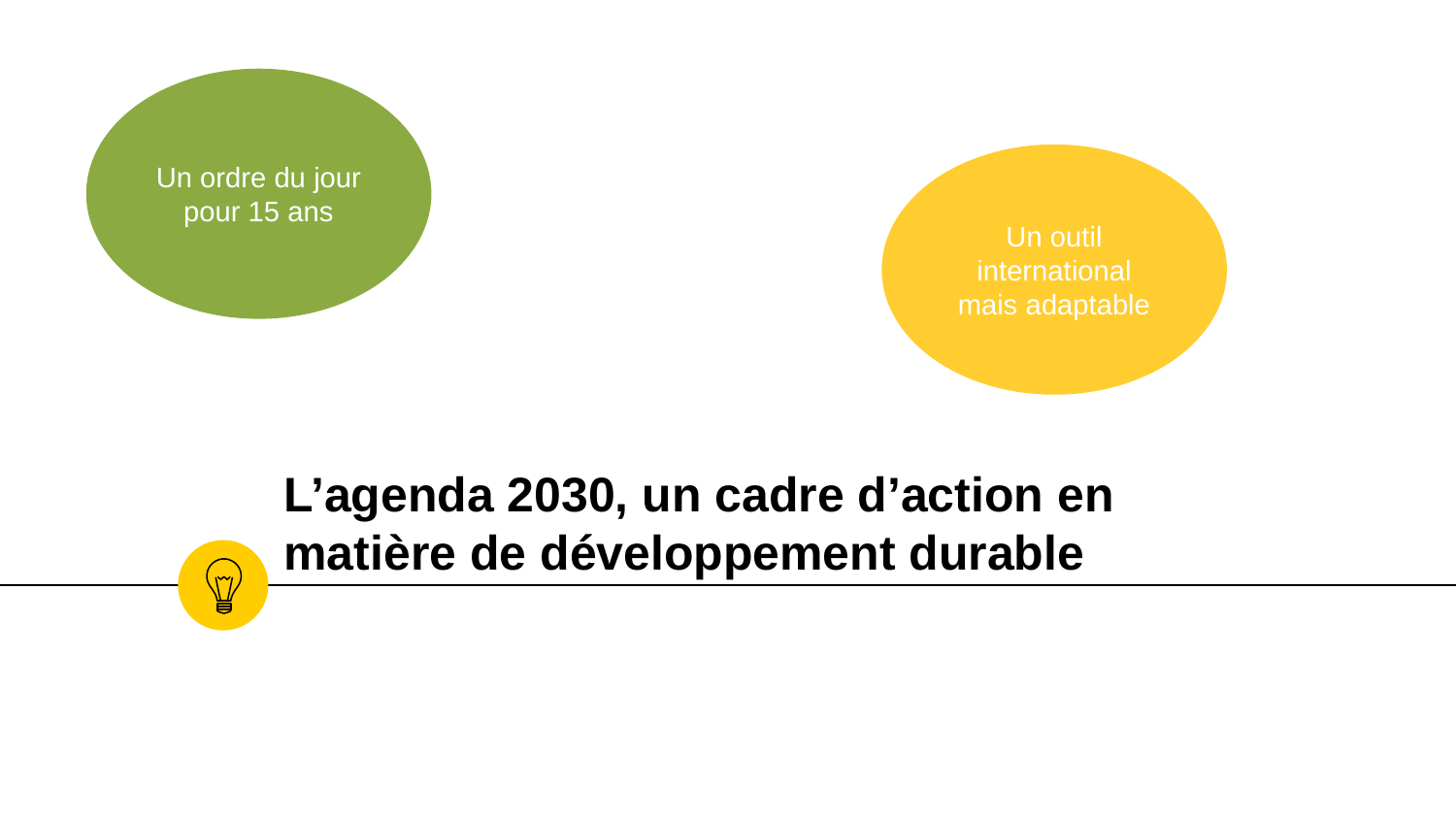

Un ordre du jour pour 15 ans
Un outil international mais adaptable
# L’agenda 2030, un cadre d’action en matière de développement durable